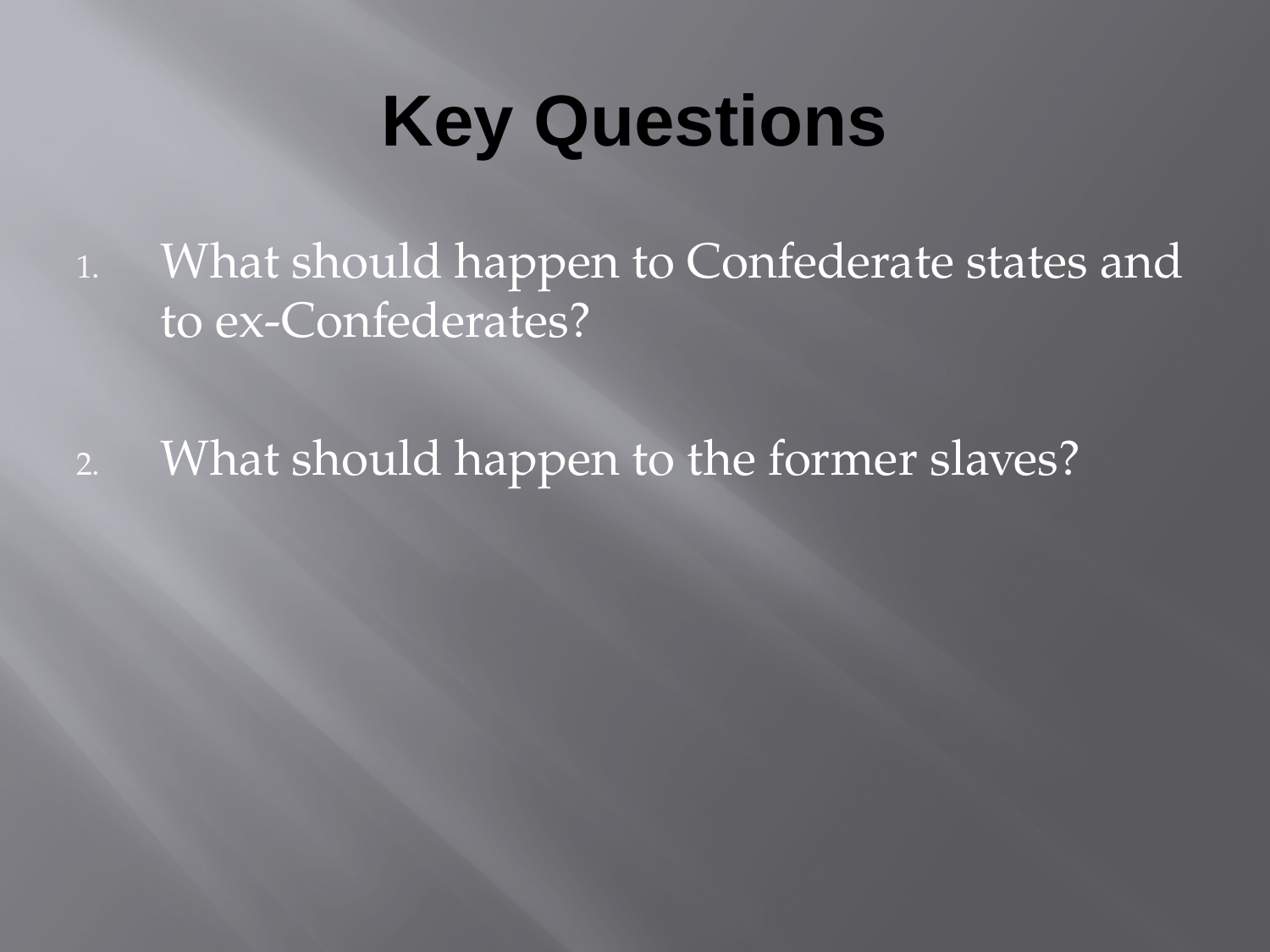

# Key Questions
What should happen to Confederate states and to ex-Confederates?

What should happen to the former slaves?